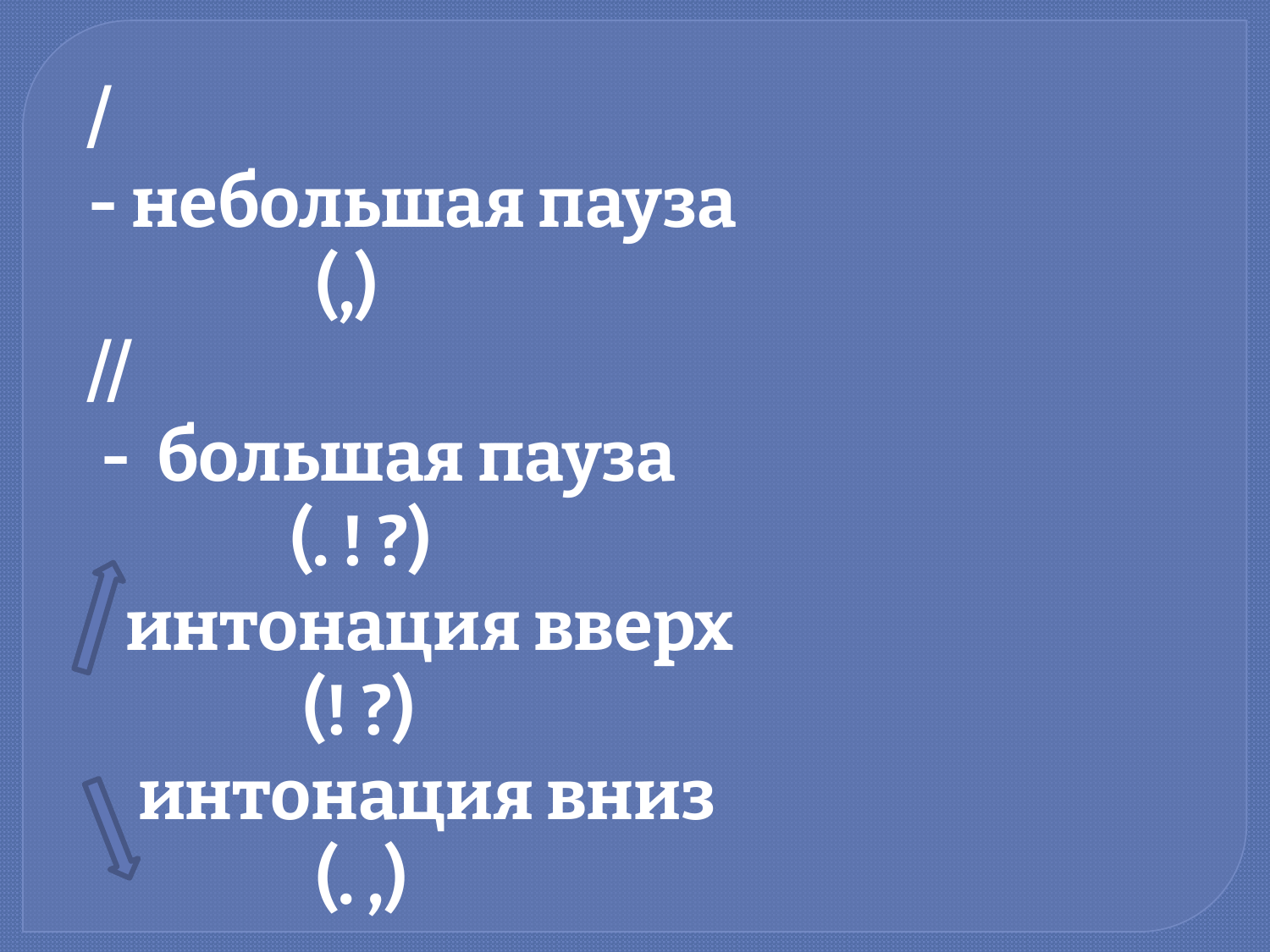

/
- небольшая пауза
                  (,)
//
 -  большая пауза
                (. ! ?)
   интонация вверх
                 (! ?)
    интонация вниз
                  (. ,)